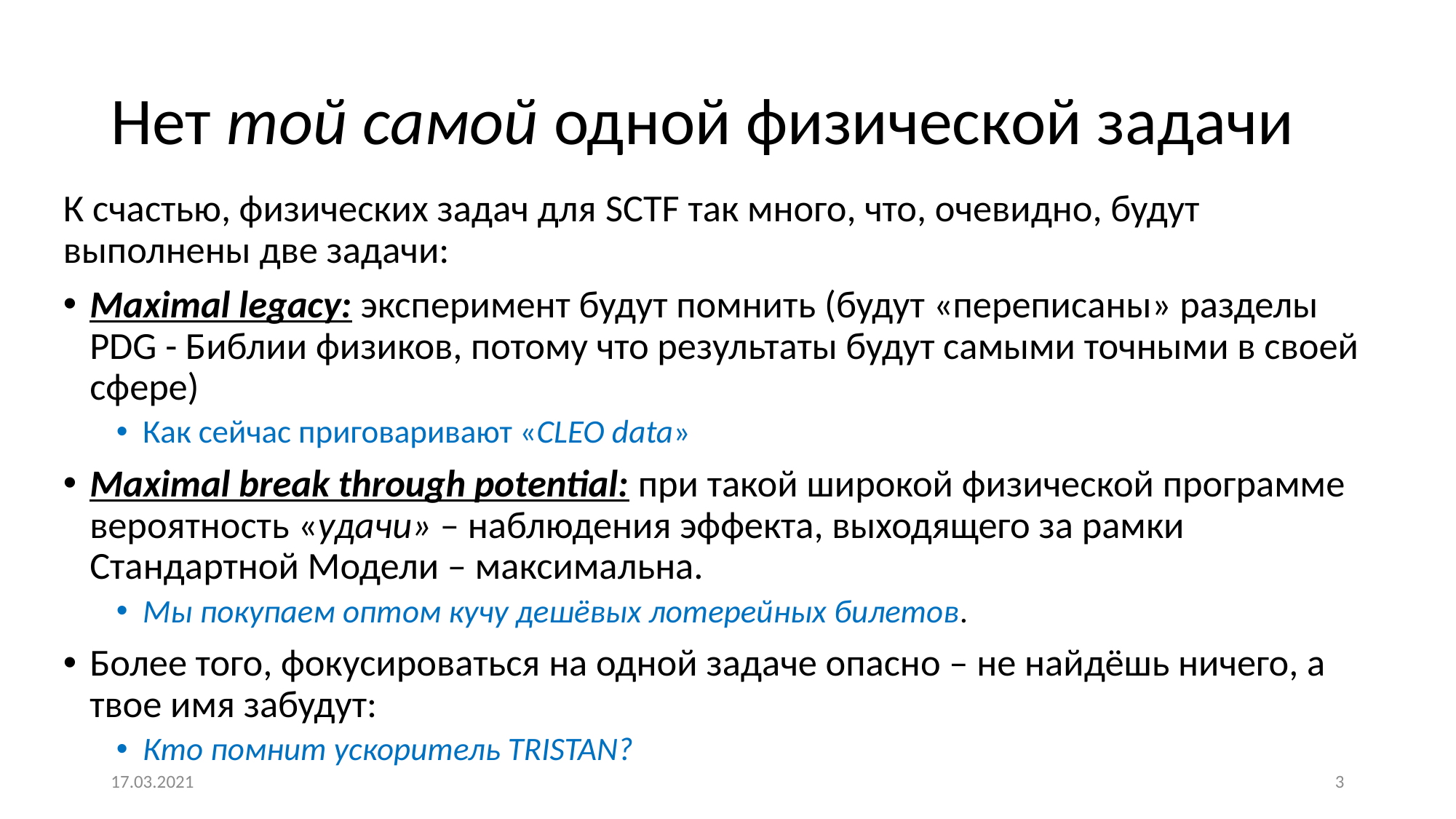

# Нет той самой одной физической задачи
К счастью, физических задач для SCTF так много, что, очевидно, будут выполнены две задачи:
Maximal legacy: эксперимент будут помнить (будут «переписаны» разделы PDG - Библии физиков, потому что результаты будут самыми точными в своей сфере)
Как сейчас приговаривают «CLEO data»
Maximal break through potential: при такой широкой физической программе вероятность «удачи» – наблюдения эффекта, выходящего за рамки Стандартной Модели – максимальна.
Мы покупаем оптом кучу дешёвых лотерейных билетов.
Более того, фокусироваться на одной задаче опасно – не найдёшь ничего, а твое имя забудут:
Кто помнит ускоритель TRISTAN?
17.03.2021
3